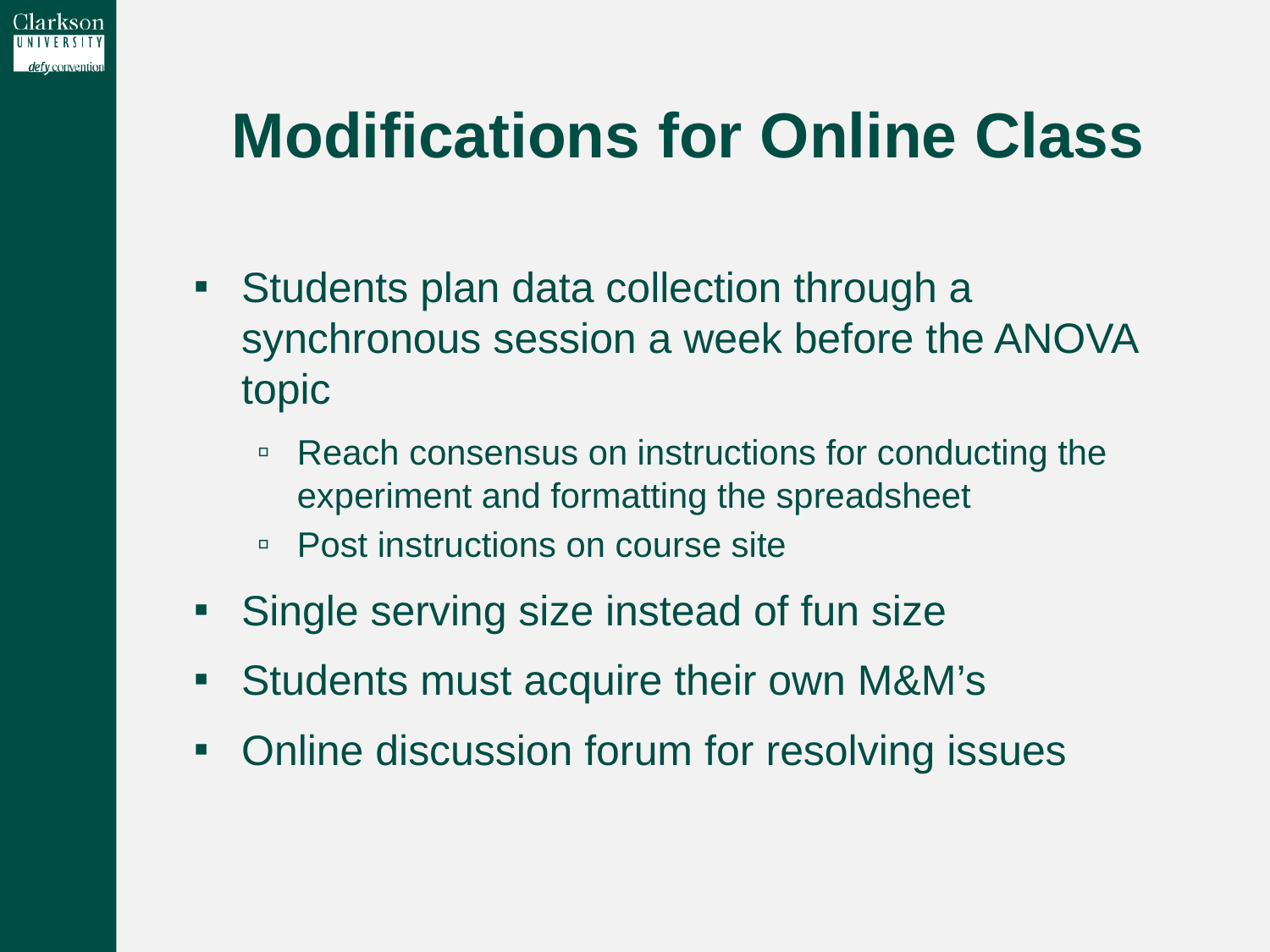

# Modifications for Online Class
Students plan data collection through a synchronous session a week before the ANOVA topic
Reach consensus on instructions for conducting the experiment and formatting the spreadsheet
Post instructions on course site
Single serving size instead of fun size
Students must acquire their own M&M’s
Online discussion forum for resolving issues